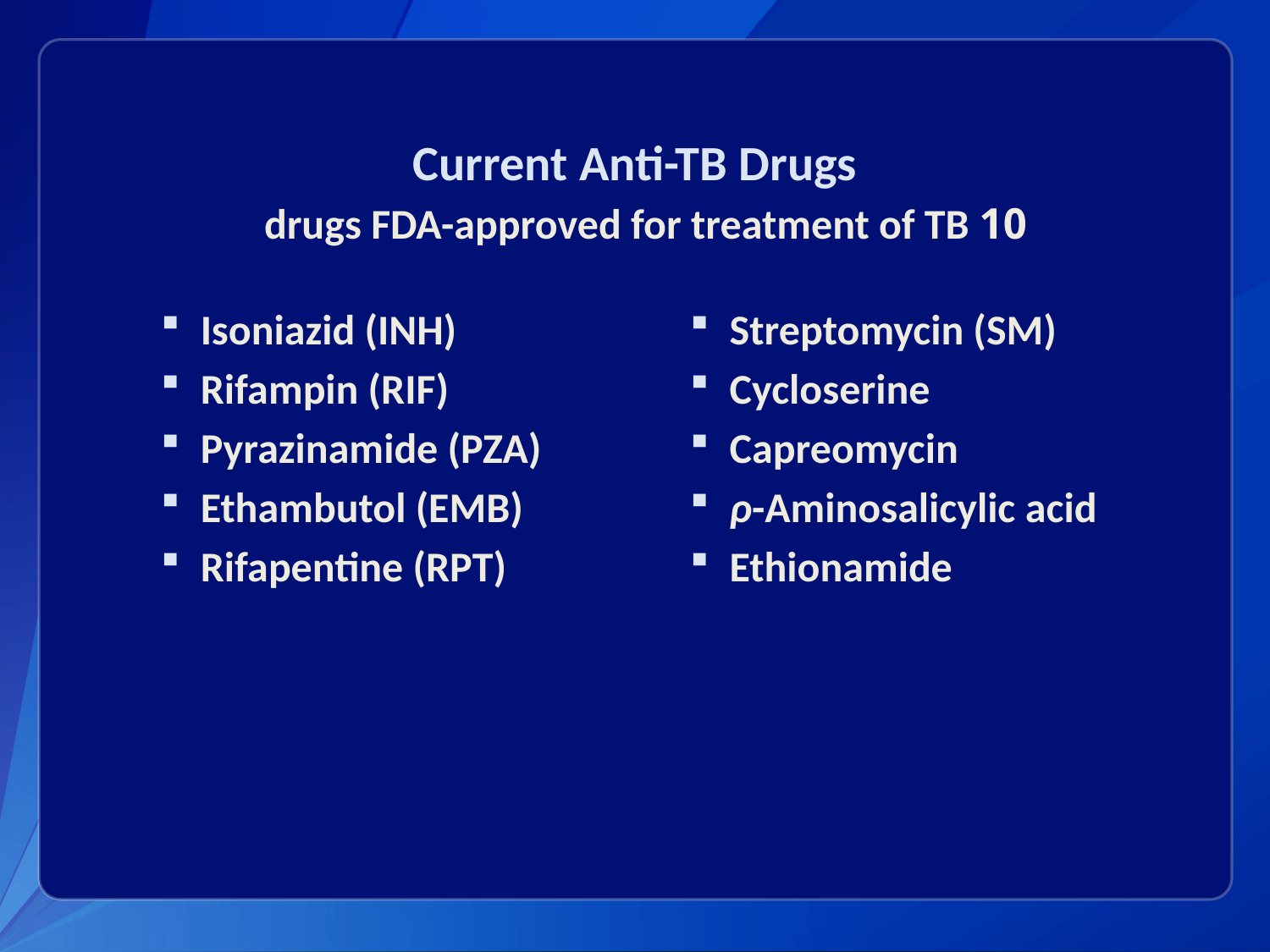

# Current Anti-TB Drugs
10 drugs FDA-approved for treatment of TB
Streptomycin (SM)
Cycloserine
Capreomycin
ρ-Aminosalicylic acid
Ethionamide

Isoniazid (INH)
Rifampin (RIF)
Pyrazinamide (PZA)
Ethambutol (EMB)
Rifapentine (RPT)